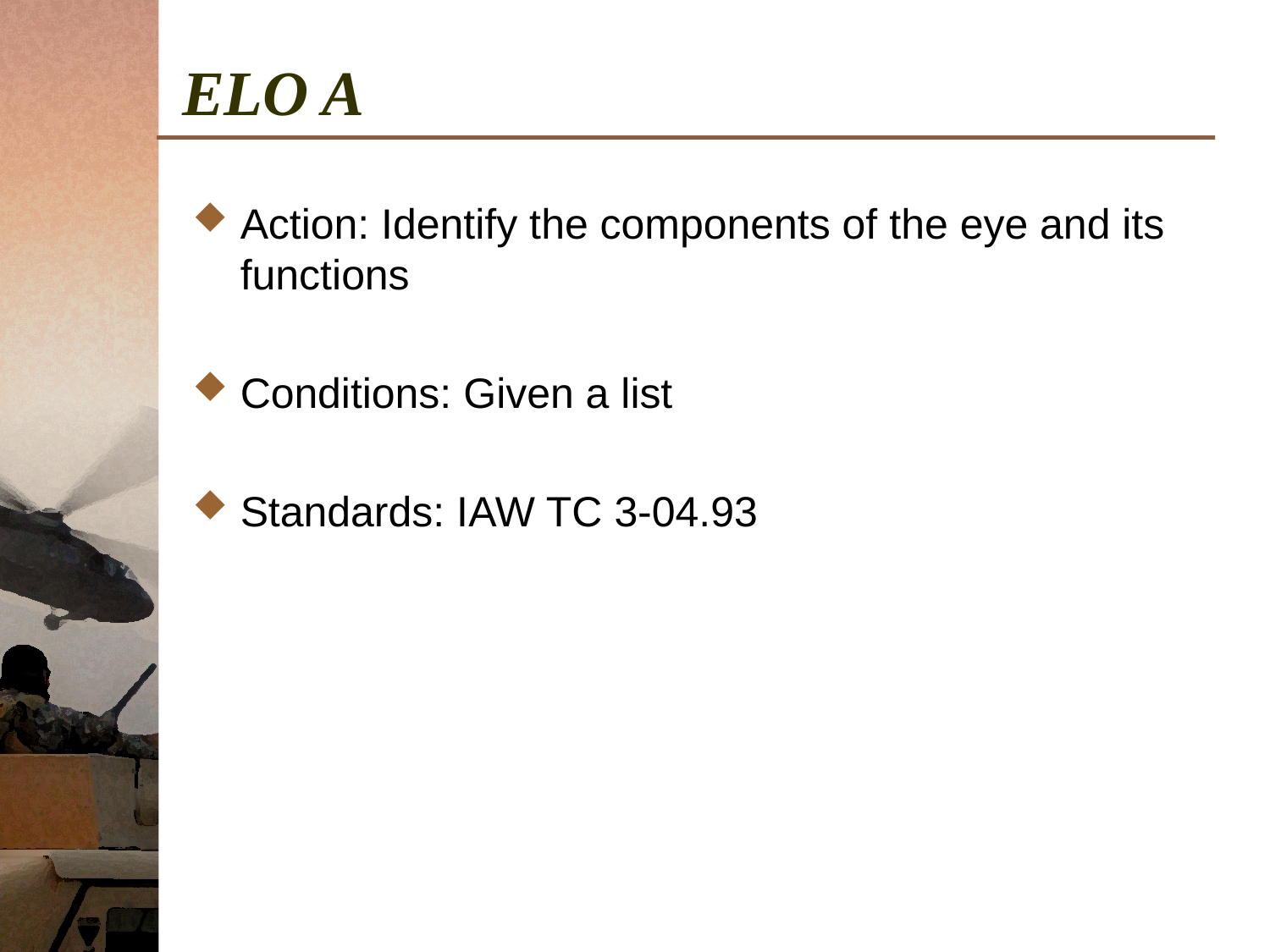

# ELO A
Action: Identify the components of the eye and its  functions

Conditions: Given a list

Standards: IAW TC 3-04.93